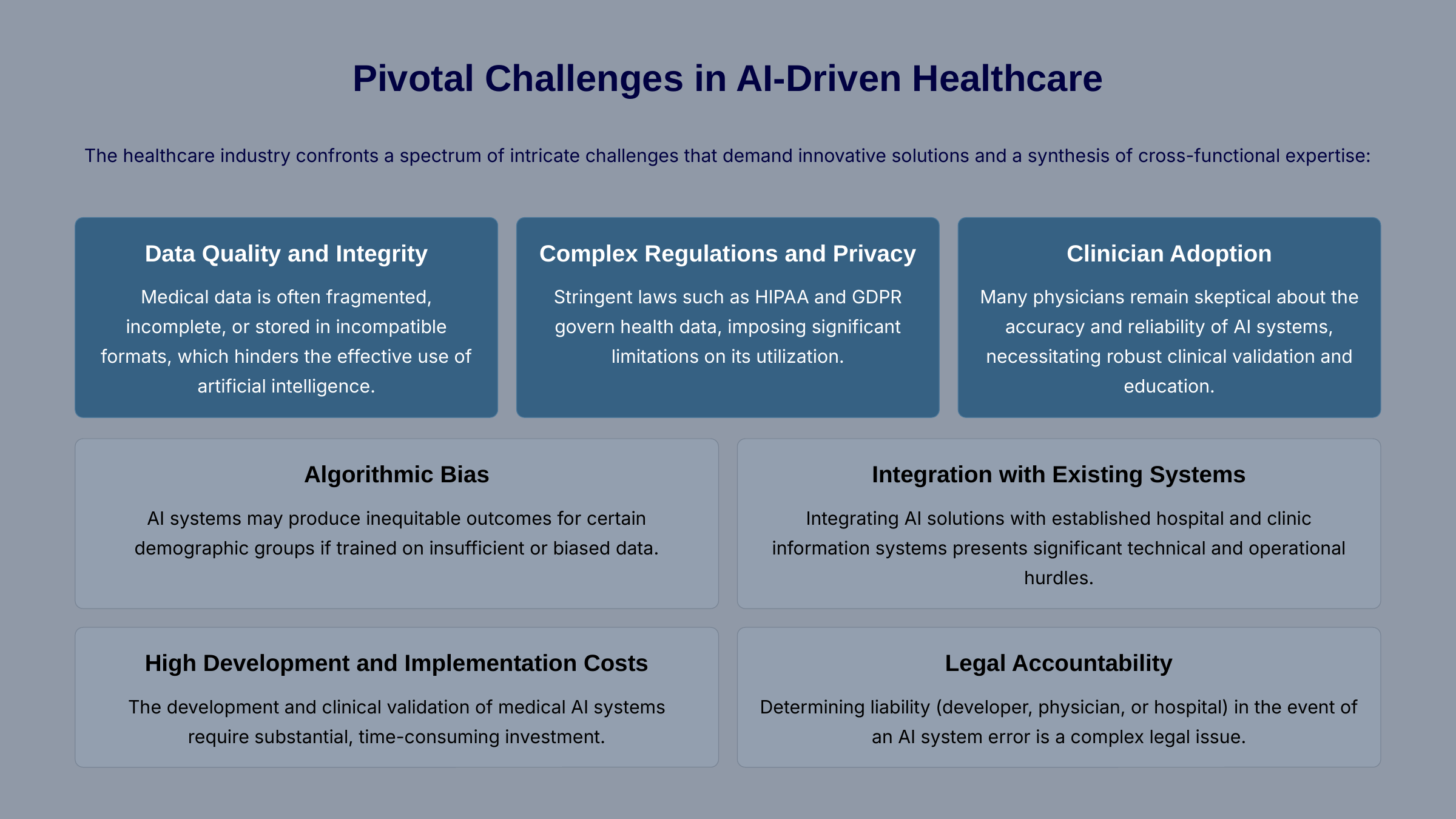

Pivotal Challenges in AI-Driven Healthcare
The healthcare industry confronts a spectrum of intricate challenges that demand innovative solutions and a synthesis of cross-functional expertise:

Data Quality and Integrity
Complex Regulations and Privacy
Clinician Adoption
Medical data is often fragmented, incomplete, or stored in incompatible formats, which hinders the effective use of artificial intelligence.
Stringent laws such as HIPAA and GDPR govern health data, imposing significant limitations on its utilization.
Many physicians remain skeptical about the accuracy and reliability of AI systems, necessitating robust clinical validation and education.

Algorithmic Bias
Integration with Existing Systems
AI systems may produce inequitable outcomes for certain demographic groups if trained on insufficient or biased data.
Integrating AI solutions with established hospital and clinic information systems presents significant technical and operational hurdles.

High Development and Implementation Costs
Legal Accountability
The development and clinical validation of medical AI systems require substantial, time-consuming investment.
Determining liability (developer, physician, or hospital) in the event of an AI system error is a complex legal issue.